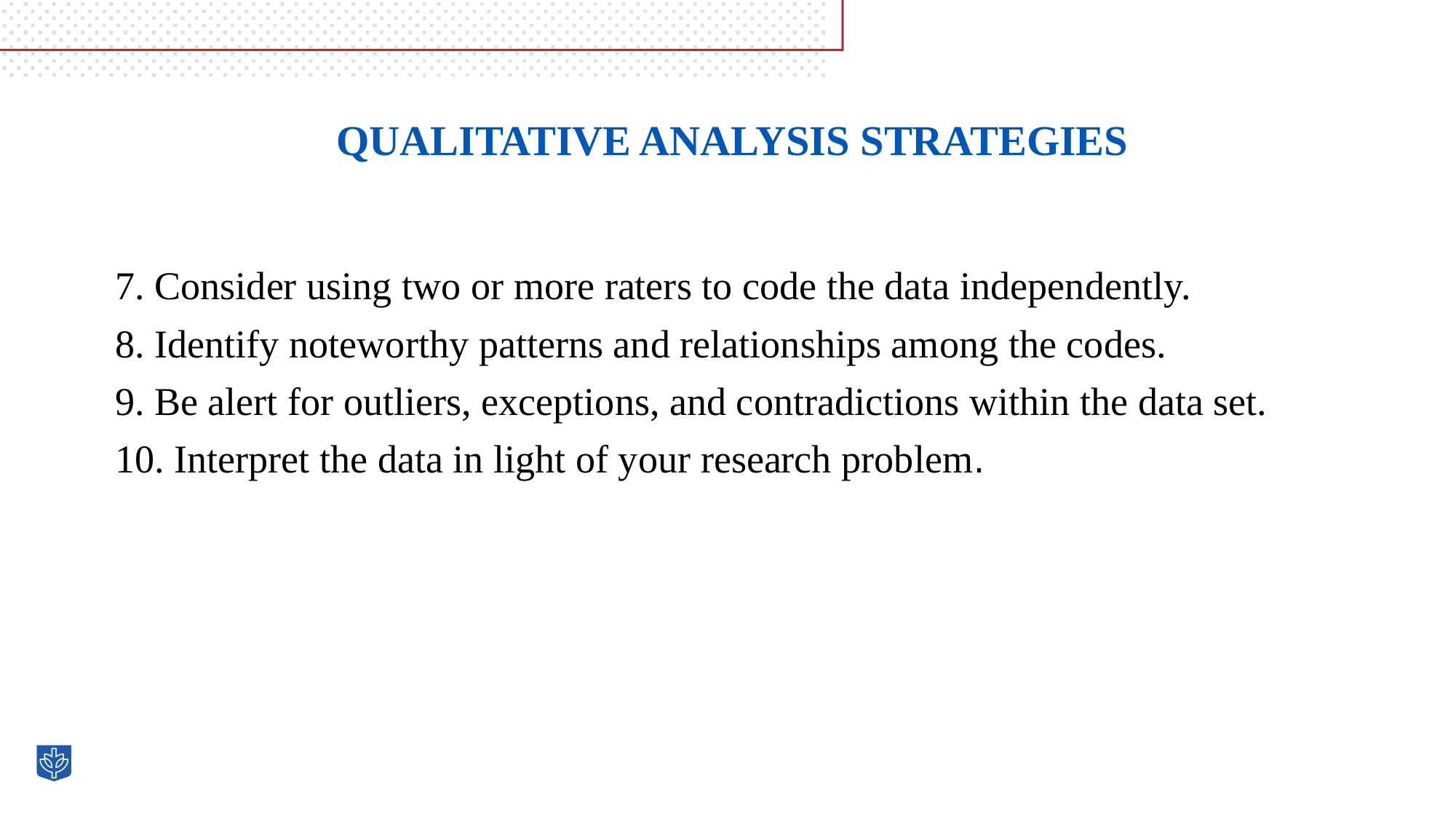

# QUALITATIVE ANALYSIS STRATEGIES
7. Consider using two or more raters to code the data independently.
8. Identify noteworthy patterns and relationships among the codes.
9. Be alert for outliers, exceptions, and contradictions within the data set.
10. Interpret the data in light of your research problem.